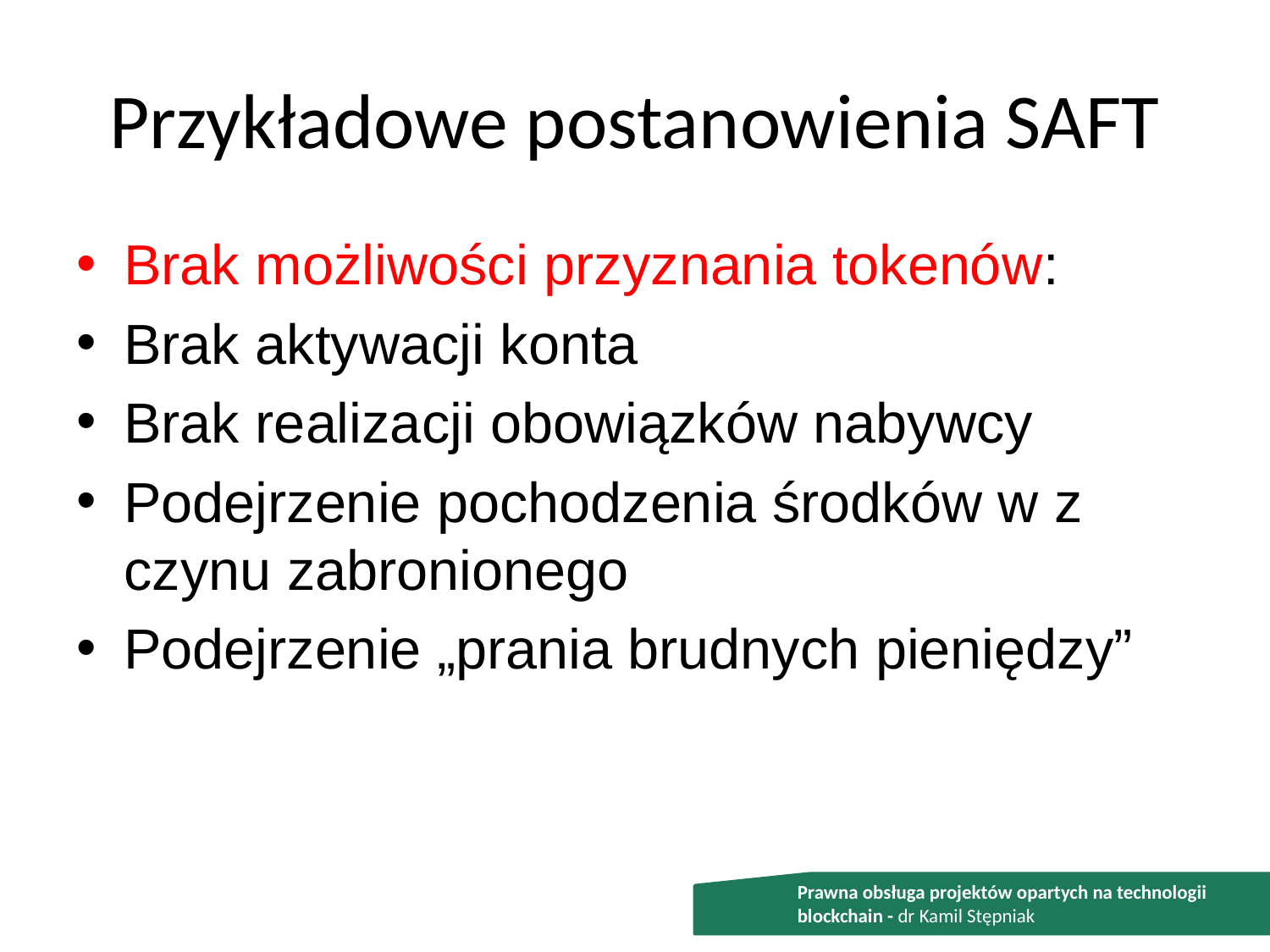

# Przykładowe postanowienia SAFT
Brak możliwości przyznania tokenów:
Brak aktywacji konta
Brak realizacji obowiązków nabywcy
Podejrzenie pochodzenia środków w z czynu zabronionego
Podejrzenie „prania brudnych pieniędzy”

Prawna obsługa projektów opartych na technologii blockchain - dr Kamil Stępniak